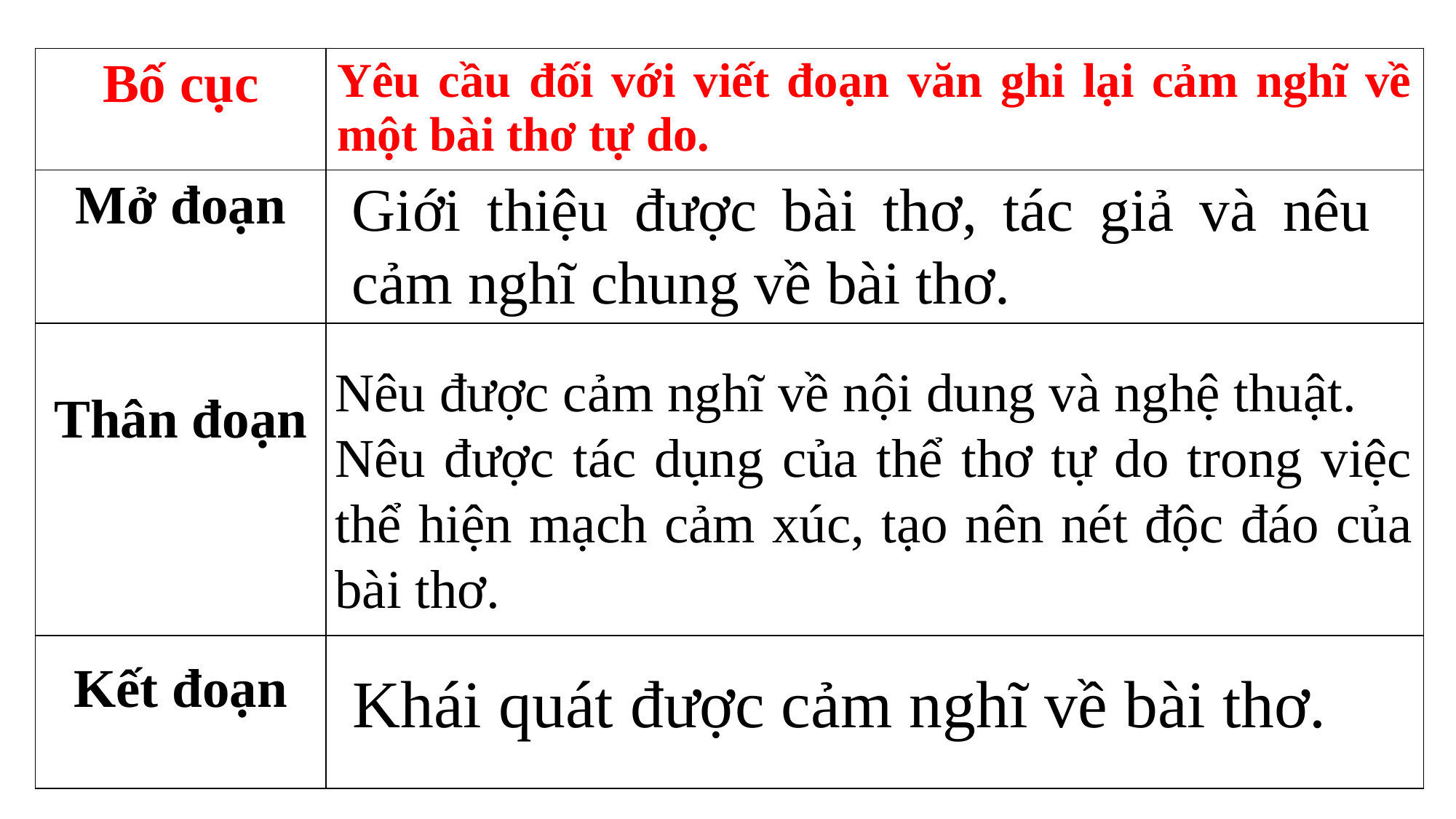

| Bố cục | Yêu cầu đối với viết đoạn văn ghi lại cảm nghĩ về một bài thơ tự do. |
| --- | --- |
| Mở đoạn |  |
| Thân đoạn |  |
| Kết đoạn |  |
Giới thiệu được bài thơ, tác giả và nêu cảm nghĩ chung về bài thơ.
Nêu được cảm nghĩ về nội dung và nghệ thuật.
Nêu được tác dụng của thể thơ tự do trong việc thể hiện mạch cảm xúc, tạo nên nét độc đáo của bài thơ.
Khái quát được cảm nghĩ về bài thơ.